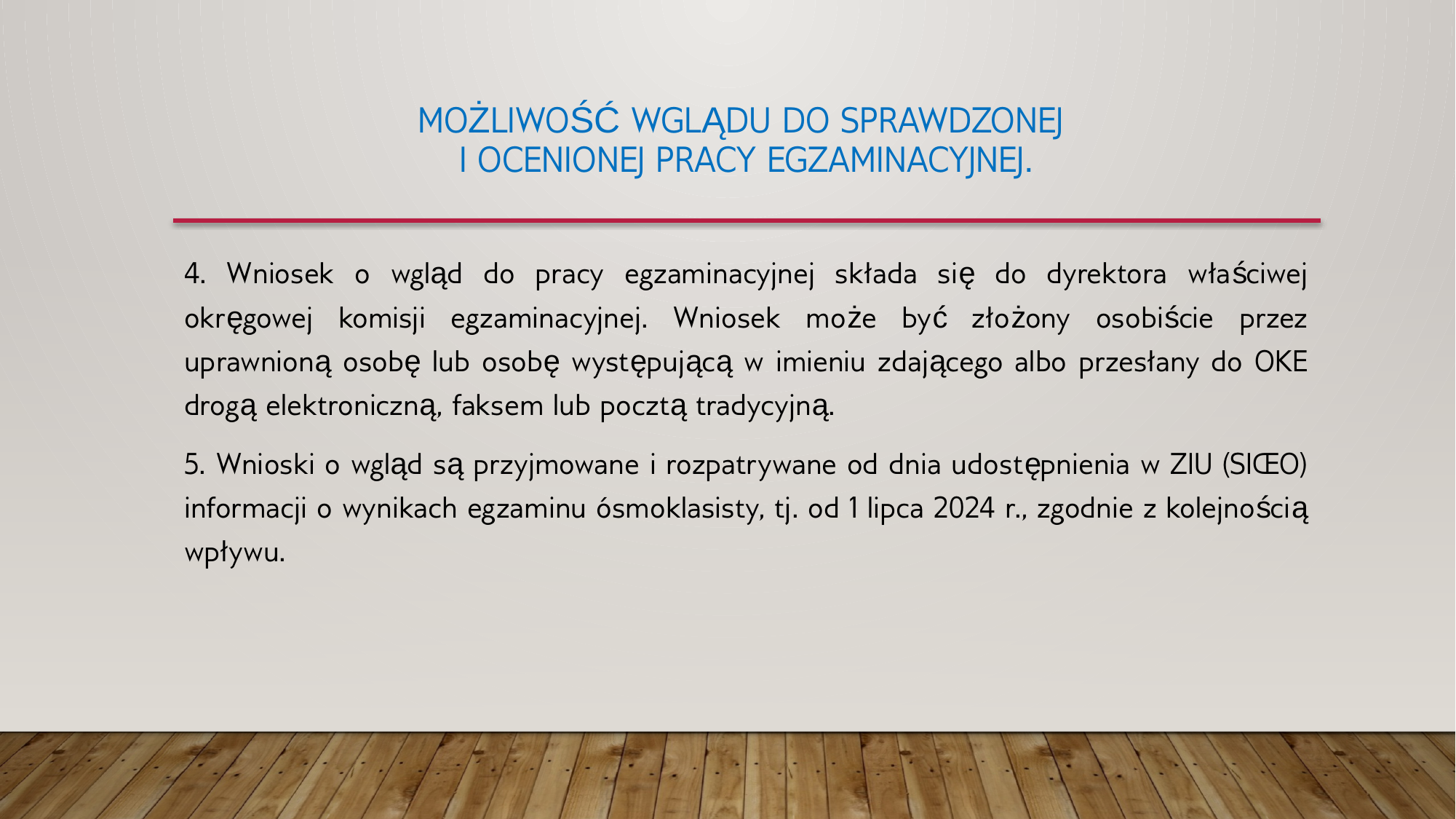

# możliwość wglądu do sprawdzonej i ocenionej pracy egzaminacyjnej.
4. Wniosek o wgląd do pracy egzaminacyjnej składa się do dyrektora właściwej okręgowej komisji egzaminacyjnej. Wniosek może być złożony osobiście przez uprawnioną osobę lub osobę występującą w imieniu zdającego albo przesłany do OKE drogą elektroniczną, faksem lub pocztą tradycyjną.
5. Wnioski o wgląd są przyjmowane i rozpatrywane od dnia udostępnienia w ZIU (SIOEO) informacji o wynikach egzaminu ósmoklasisty, tj. od 1 lipca 2024 r., zgodnie z kolejnością wpływu.